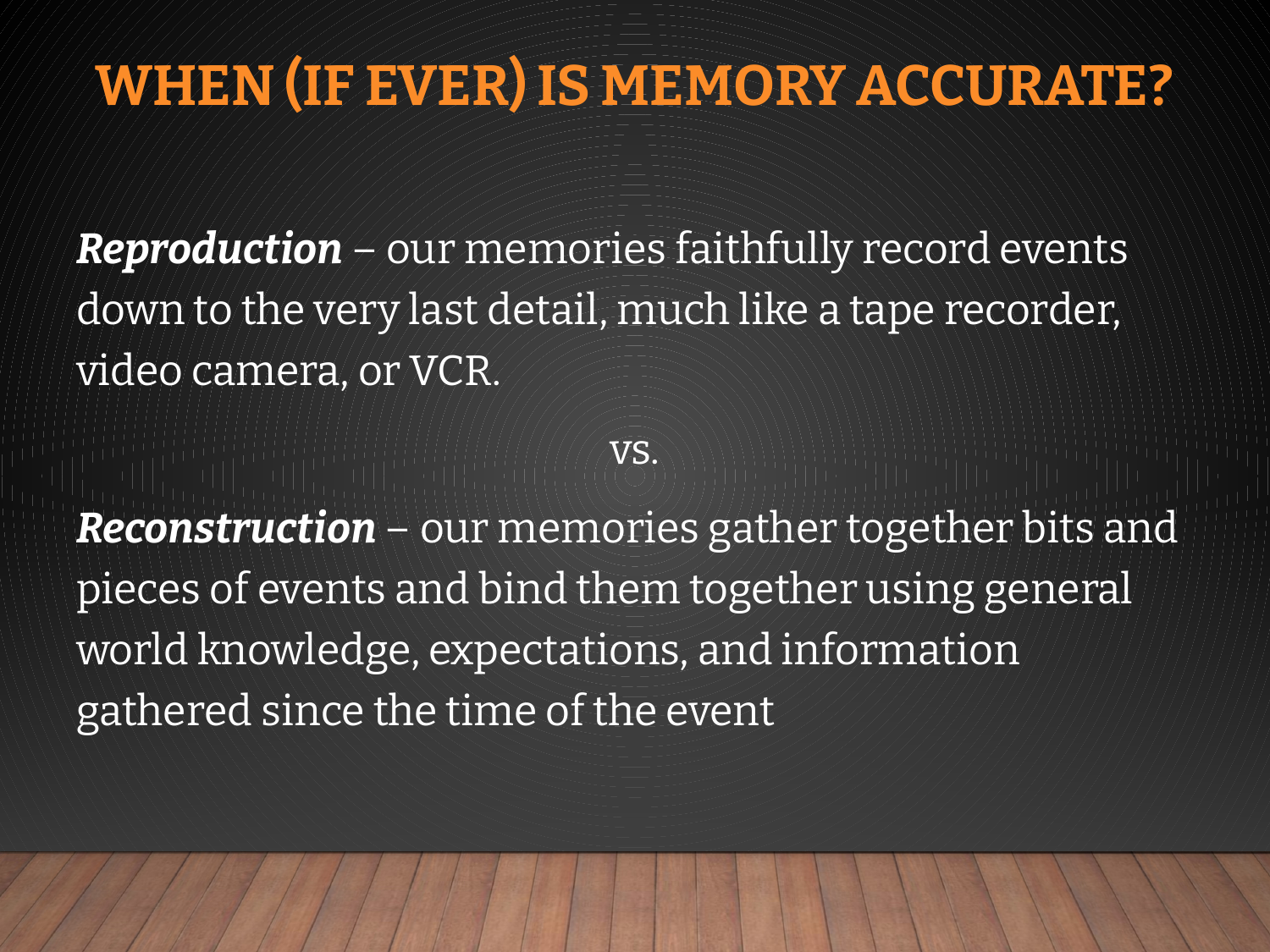

# When (if ever) is memory accurate?

Reproduction – our memories faithfully record events down to the very last detail, much like a tape recorder, video camera, or VCR.
vs.
Reconstruction – our memories gather together bits and pieces of events and bind them together using general world knowledge, expectations, and information gathered since the time of the event